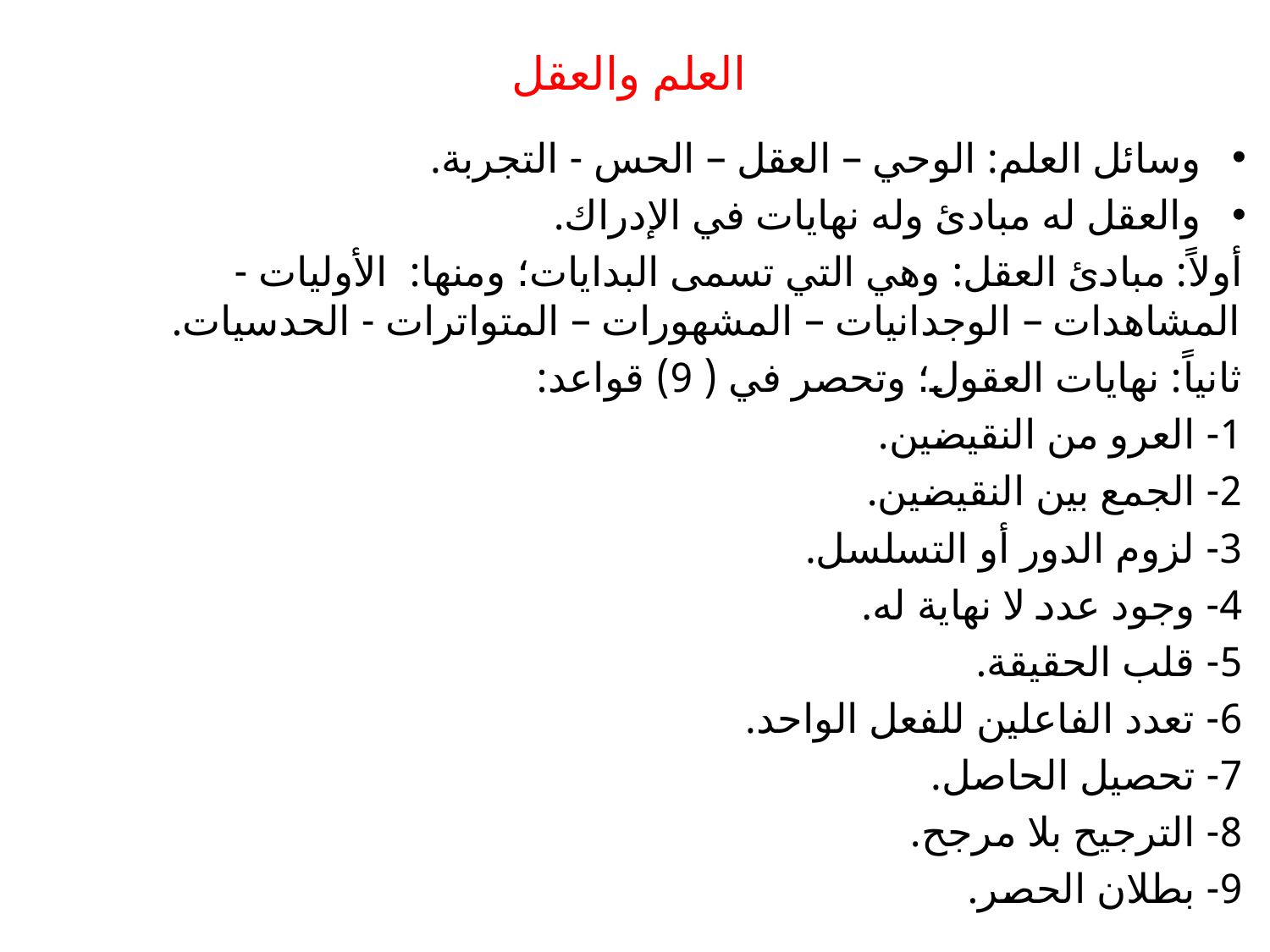

# العلم والعقل
وسائل العلم: الوحي – العقل – الحس - التجربة.
والعقل له مبادئ وله نهايات في الإدراك.
أولاً: مبادئ العقل: وهي التي تسمى البدايات؛ ومنها:  الأوليات - المشاهدات – الوجدانيات – المشهورات – المتواترات - الحدسيات.
ثانياً: نهايات العقول؛ وتحصر في ( 9) قواعد:
1- العرو من النقيضين.
2- الجمع بين النقيضين.
3- لزوم الدور أو التسلسل.
4- وجود عدد لا نهاية له.
5- قلب الحقيقة.
6- تعدد الفاعلين للفعل الواحد.
7- تحصيل الحاصل.
8- الترجيح بلا مرجح.
9- بطلان الحصر.